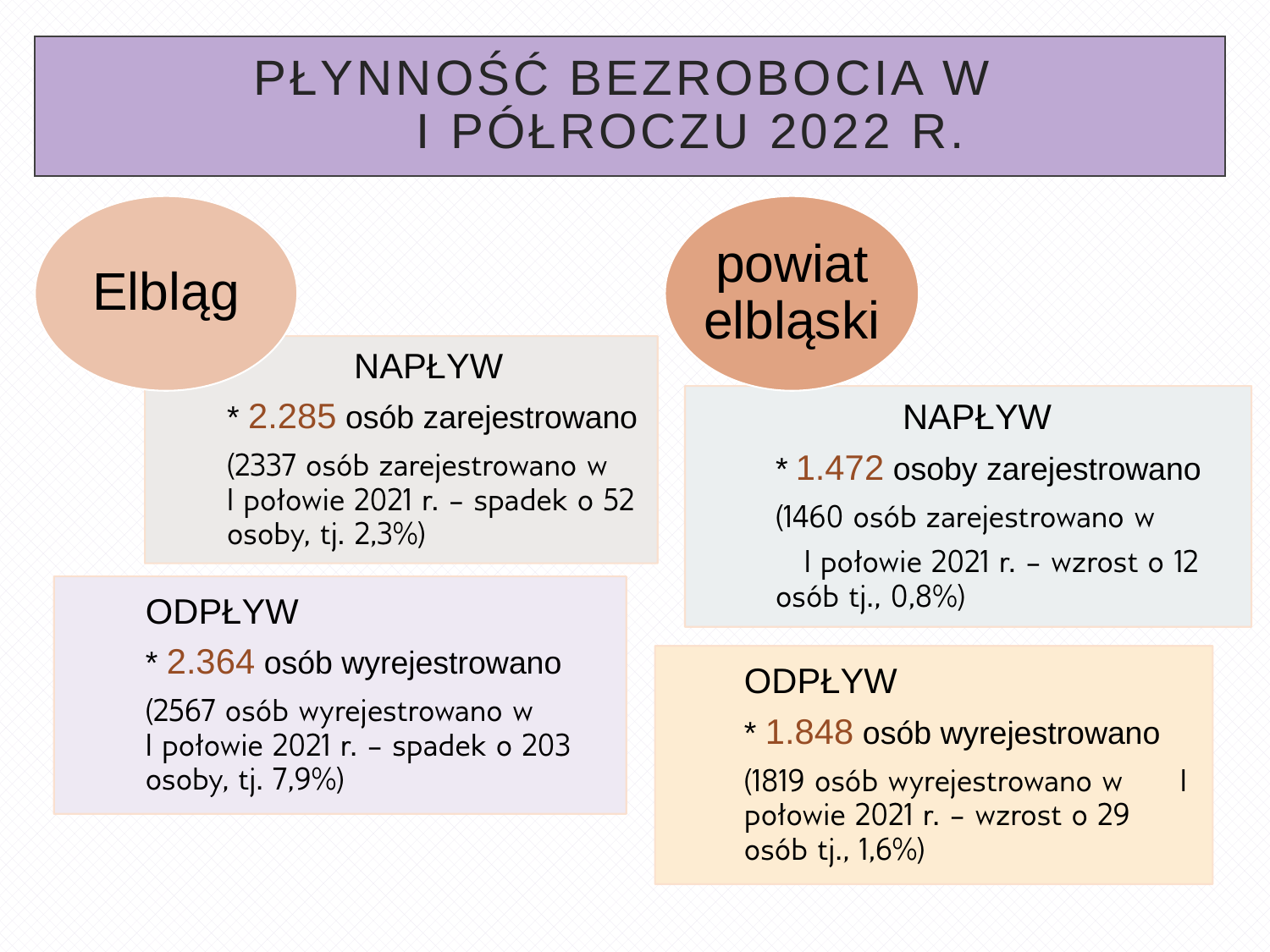

# Płynność bezrobocia W i Półroczu 2022 R.
	NAPŁYW
* 2.285 osób zarejestrowano
(2337 osób zarejestrowano w   I połowie 2021 r. – spadek o 52 osoby, tj. 2,3%)
ODPŁYW
* 2.364 osób wyrejestrowano
(2567 osób wyrejestrowano w       I połowie 2021 r. – spadek o 203 osoby, tj. 7,9%)
Elbląg
	NAPŁYW
* 1.472 osoby zarejestrowano
(1460 osób zarejestrowano w
   I połowie 2021 r. – wzrost o 12 osób tj., 0,8%)
ODPŁYW
* 1.848 osób wyrejestrowano
(1819 osób wyrejestrowano w      I połowie 2021 r. – wzrost o 29 osób tj., 1,6%)
powiat elbląski